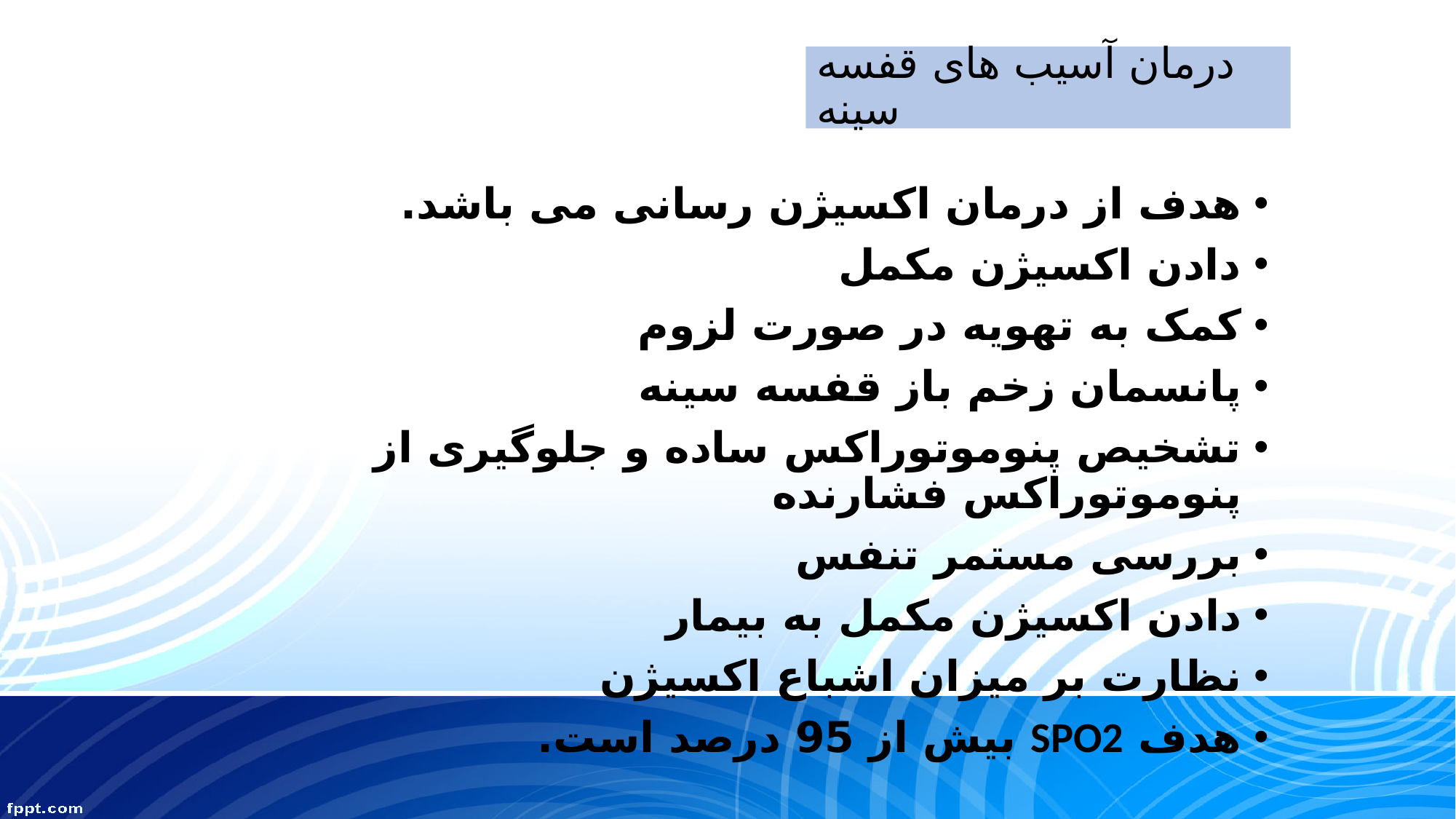

# درمان آسیب های قفسه سینه
هدف از درمان اکسیژن رسانی می باشد.
دادن اکسیژن مکمل
کمک به تهویه در صورت لزوم
پانسمان زخم باز قفسه سینه
تشخیص پنوموتوراکس ساده و جلوگیری از پنوموتوراکس فشارنده
بررسی مستمر تنفس
دادن اکسیژن مکمل به بیمار
نظارت بر میزان اشباع اکسیژن
هدف SPO2 بیش از 95 درصد است.